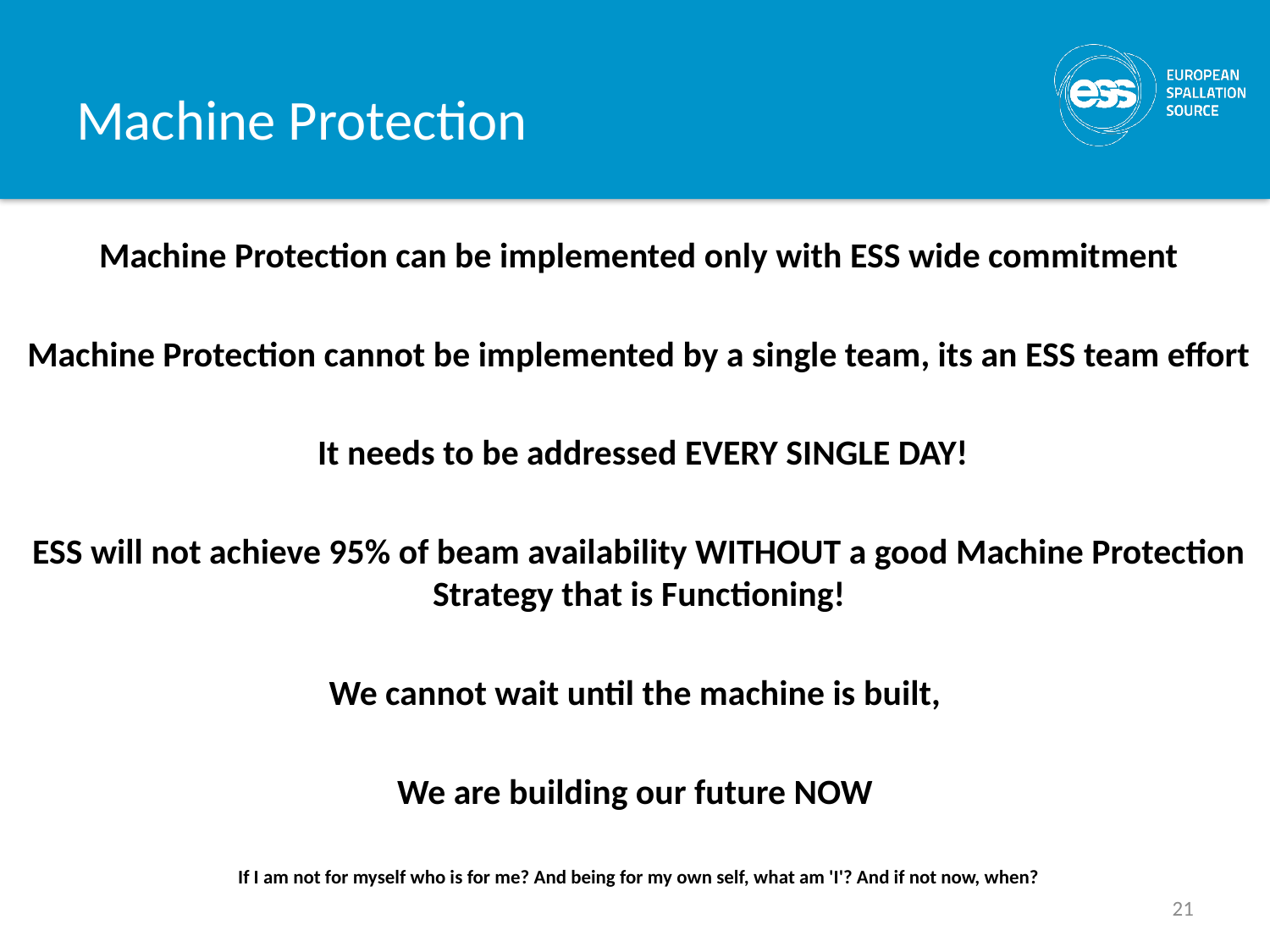

# Machine Protection
Machine Protection can be implemented only with ESS wide commitment

Machine Protection cannot be implemented by a single team, its an ESS team effort

 It needs to be addressed EVERY SINGLE DAY!

ESS will not achieve 95% of beam availability WITHOUT a good Machine Protection Strategy that is Functioning!

We cannot wait until the machine is built,

We are building our future NOW

If I am not for myself who is for me? And being for my own self, what am 'I'? And if not now, when?
21